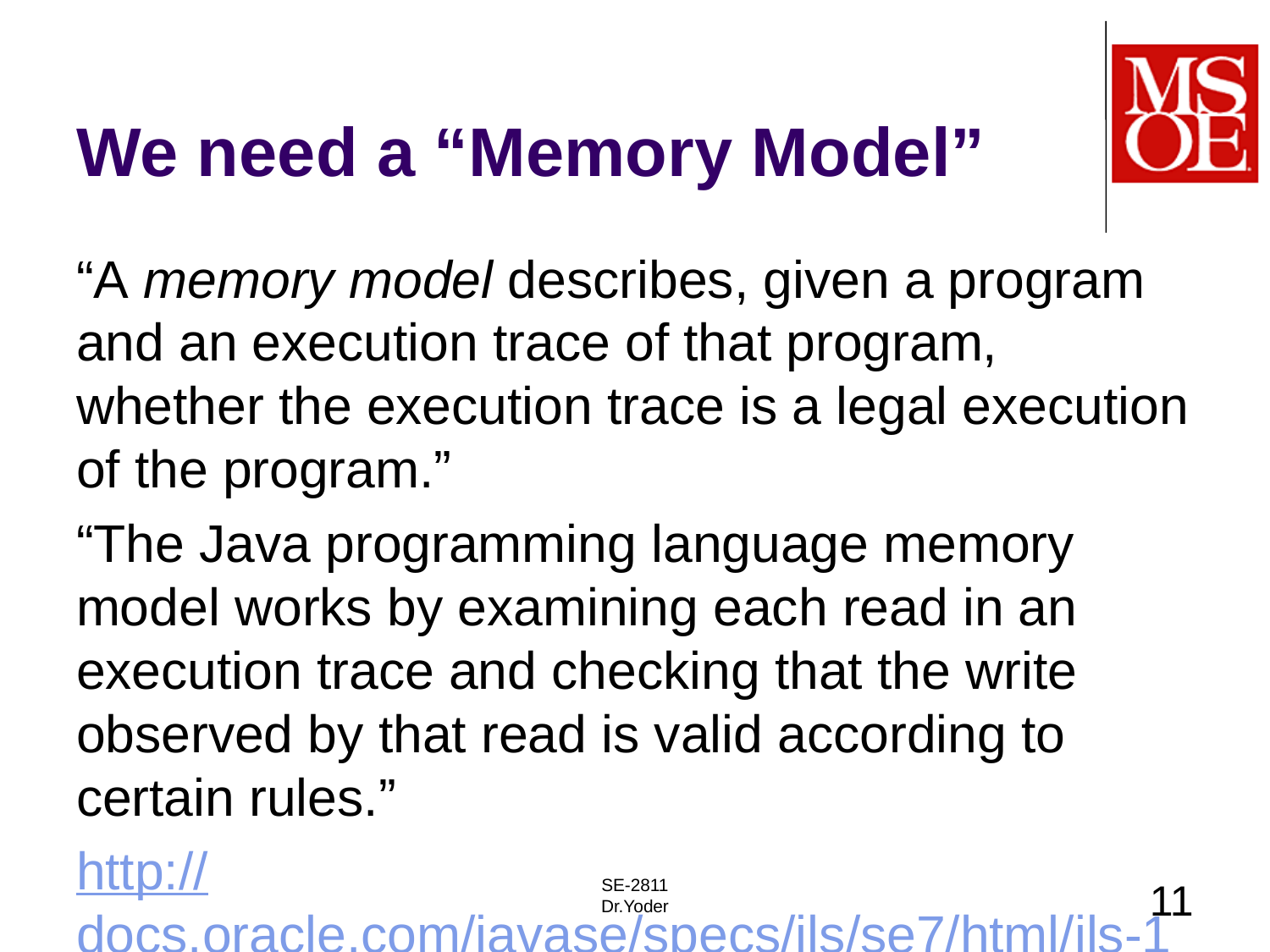

# We need a “Memory Model”
“A memory model describes, given a program and an execution trace of that program, whether the execution trace is a legal execution of the program.”
“The Java programming language memory model works by examining each read in an execution trace and checking that the write observed by that read is valid according to certain rules.”
http://docs.oracle.com/javase/specs/jls/se7/html/jls-17.html#jls-17.4

SE-2811
Dr.Yoder
11